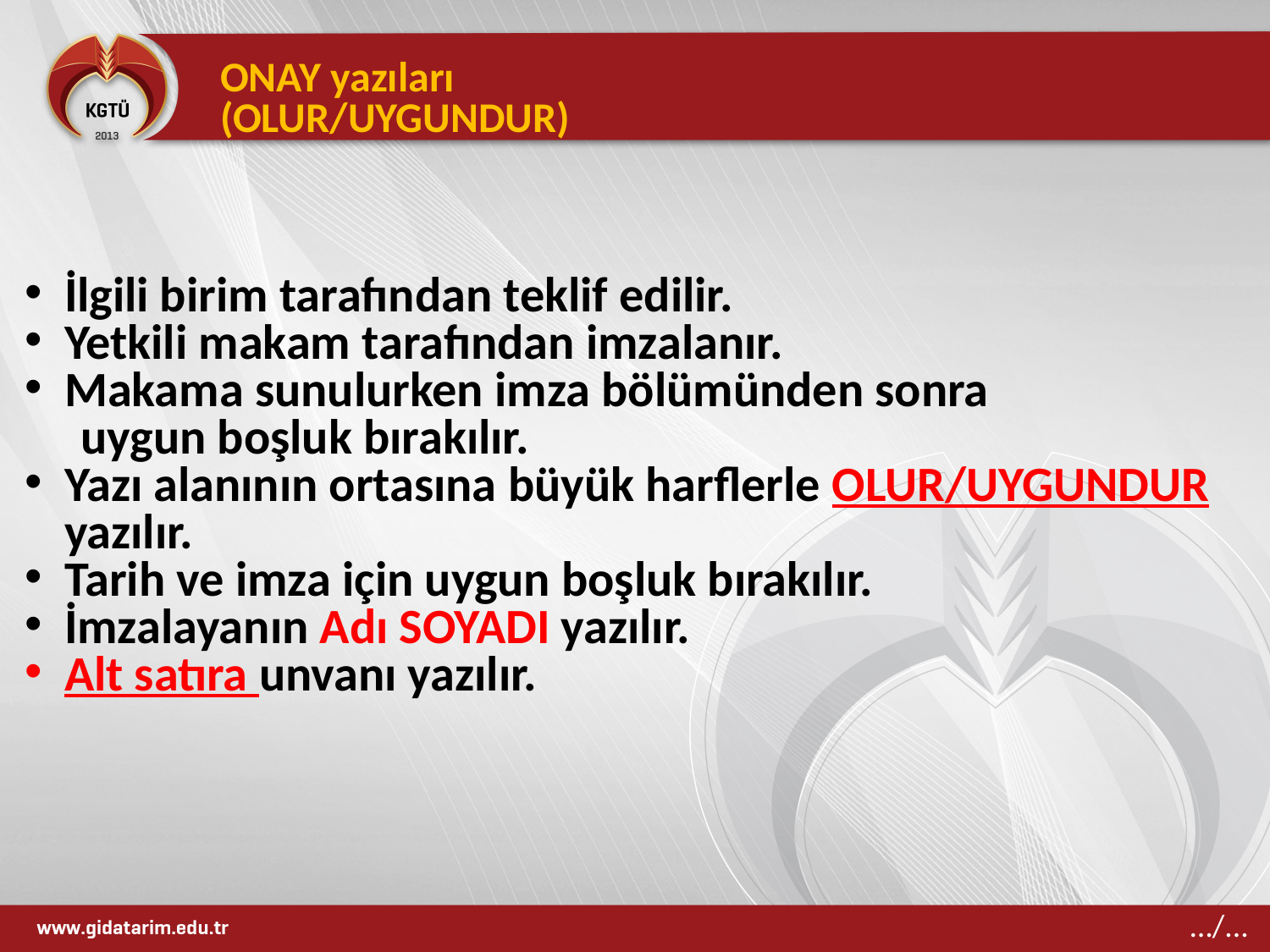

ONAY yazıları (OLUR/UYGUNDUR)
İlgili birim tarafından teklif edilir.
Yetkili makam tarafından imzalanır.
Makama sunulurken imza bölümünden sonra
     uygun boşluk bırakılır.
Yazı alanının ortasına büyük harflerle OLUR/UYGUNDUR   yazılır.
Tarih ve imza için uygun boşluk bırakılır.
İmzalayanın Adı SOYADI yazılır.
Alt satıra unvanı yazılır.
…/...